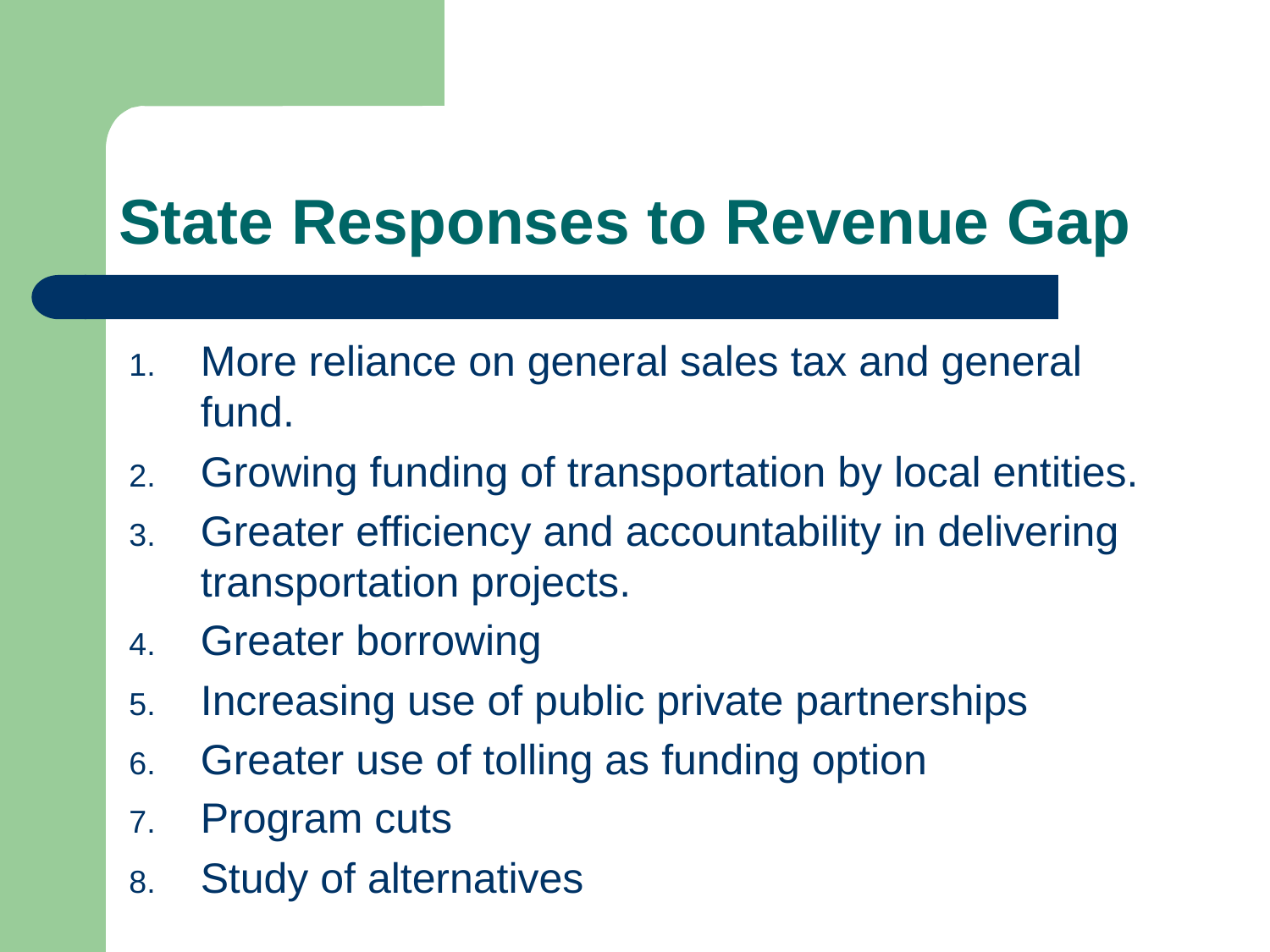

# State Responses to Revenue Gap
More reliance on general sales tax and general fund.
Growing funding of transportation by local entities.
Greater efficiency and accountability in delivering transportation projects.
Greater borrowing
Increasing use of public private partnerships
Greater use of tolling as funding option
Program cuts
Study of alternatives